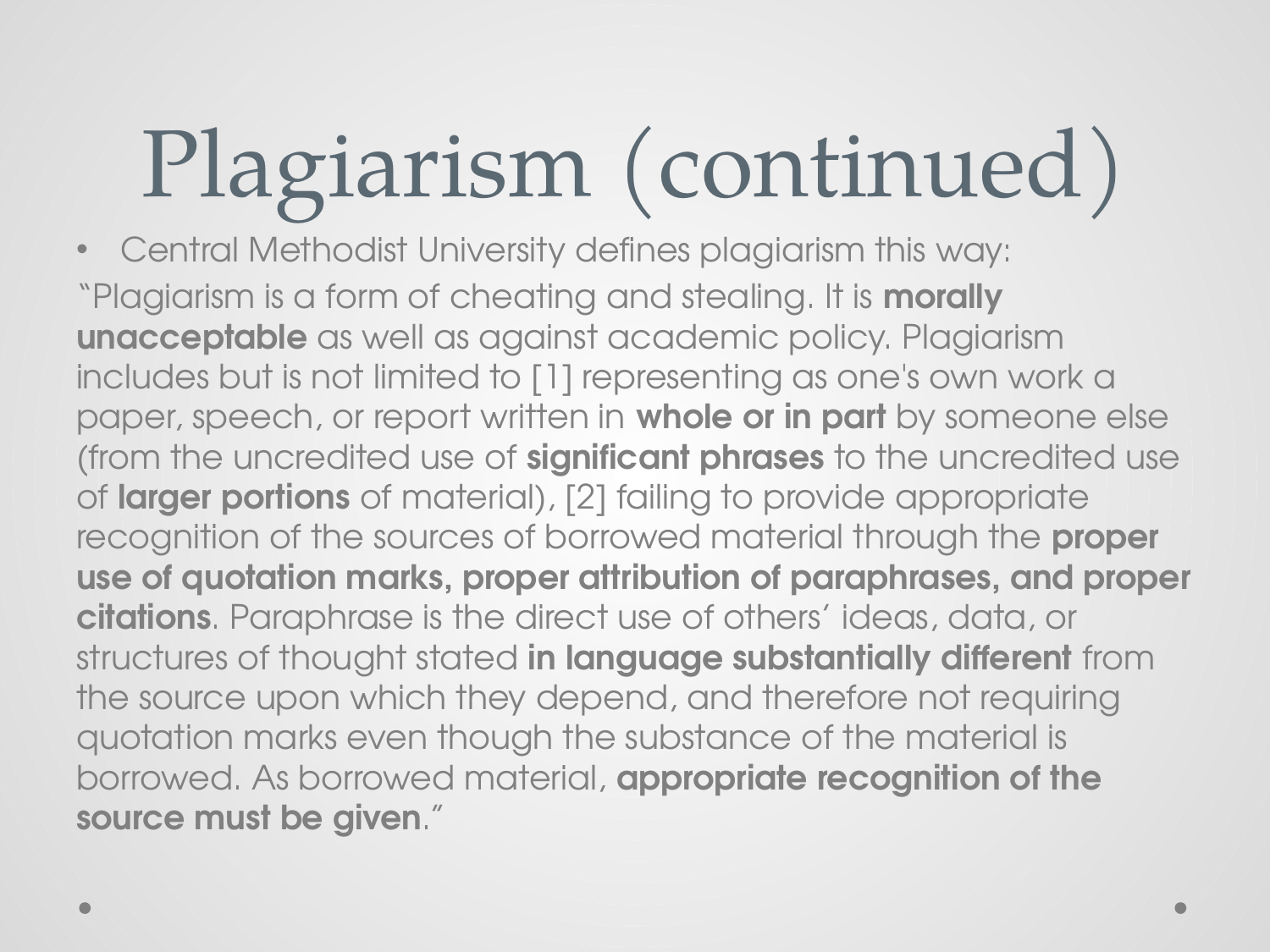

# Plagiarism (continued)
Central Methodist University defines plagiarism this way:
“Plagiarism is a form of cheating and stealing. It is morally unacceptable as well as against academic policy. Plagiarism includes but is not limited to [1] representing as one's own work a paper, speech, or report written in whole or in part by someone else (from the uncredited use of significant phrases to the uncredited use of larger portions of material), [2] failing to provide appropriate recognition of the sources of borrowed material through the proper use of quotation marks, proper attribution of paraphrases, and proper citations. Paraphrase is the direct use of others’ ideas, data, or structures of thought stated in language substantially different from the source upon which they depend, and therefore not requiring quotation marks even though the substance of the material is borrowed. As borrowed material, appropriate recognition of the source must be given.”